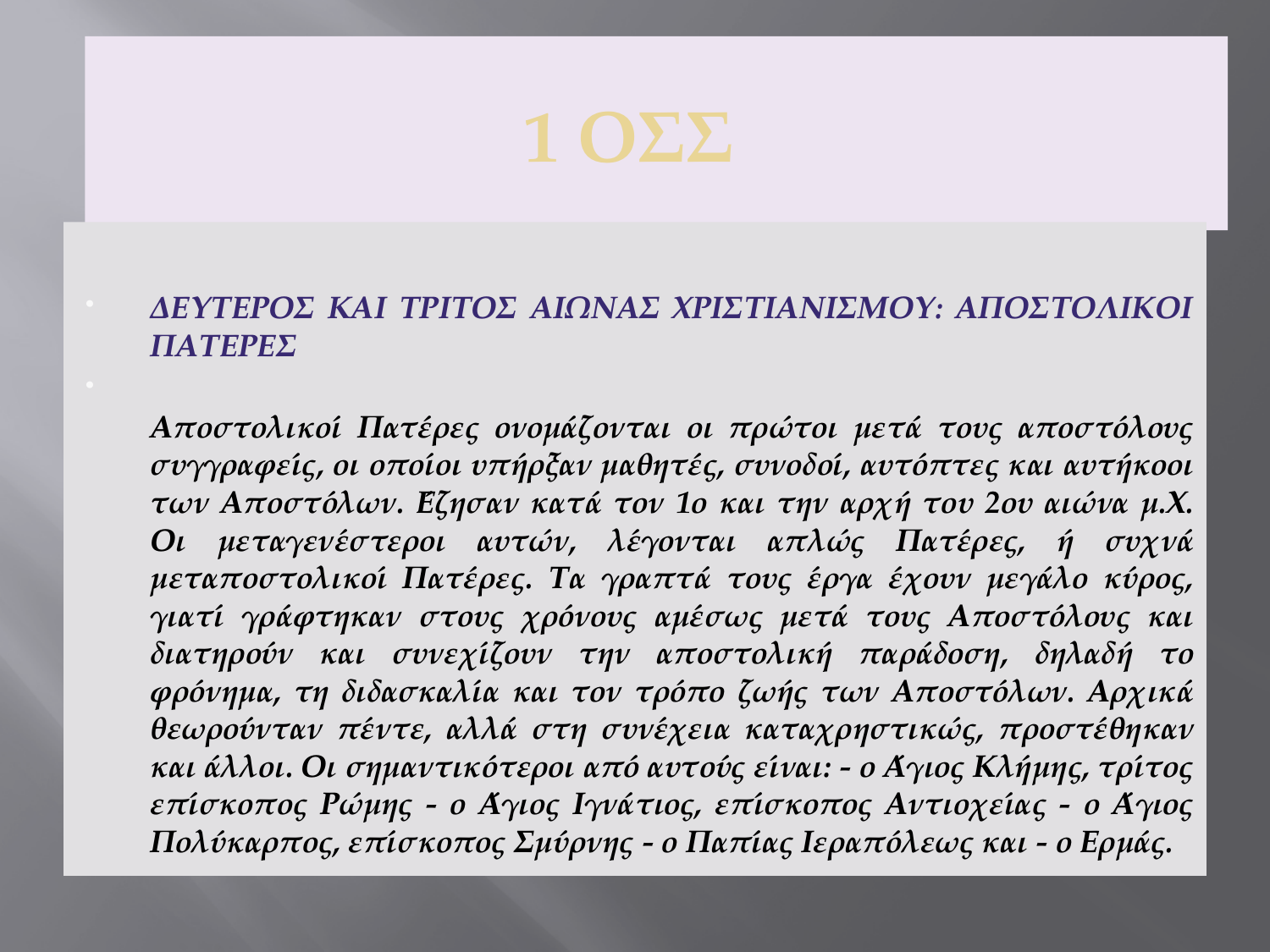

1 ΟΣΣ

ΔΕΥΤΕΡΟΣ ΚΑΙ ΤΡΙΤΟΣ ΑΙΩΝΑΣ ΧΡΙΣΤΙΑΝΙΣΜΟΥ: ΑΠΟΣΤΟΛΙΚΟΙ ΠΑΤΕΡΕΣ
Αποστολικοί Πατέρες ονομάζονται οι πρώτοι μετά τους αποστόλους συγγραφείς, οι οποίοι υπήρξαν μαθητές, συνοδοί, αυτόπτες και αυτήκοοι των Αποστόλων. Έζησαν κατά τον 1ο και την αρχή του 2ου αιώνα μ.Χ. Οι μεταγενέστεροι αυτών, λέγονται απλώς Πατέρες, ή συχνά μεταποστολικοί Πατέρες. Τα γραπτά τους έργα έχουν μεγάλο κύρος, γιατί γράφτηκαν στους χρόνους αμέσως μετά τους Αποστόλους και διατηρούν και συνεχίζουν την αποστολική παράδοση, δηλαδή το φρόνημα, τη διδασκαλία και τον τρόπο ζωής των Αποστόλων. Αρχικά θεωρούνταν πέντε, αλλά στη συνέχεια καταχρηστικώς, προστέθηκαν και άλλοι. Οι σημαντικότεροι από αυτούς είναι: - ο Άγιος Κλήμης, τρίτος επίσκοπος Ρώμης - ο Άγιος Ιγνάτιος, επίσκοπος Αντιοχείας - ο Άγιος Πολύκαρπος, επίσκοπος Σμύρνης - ο Παπίας Ιεραπόλεως και - ο Ερμάς.